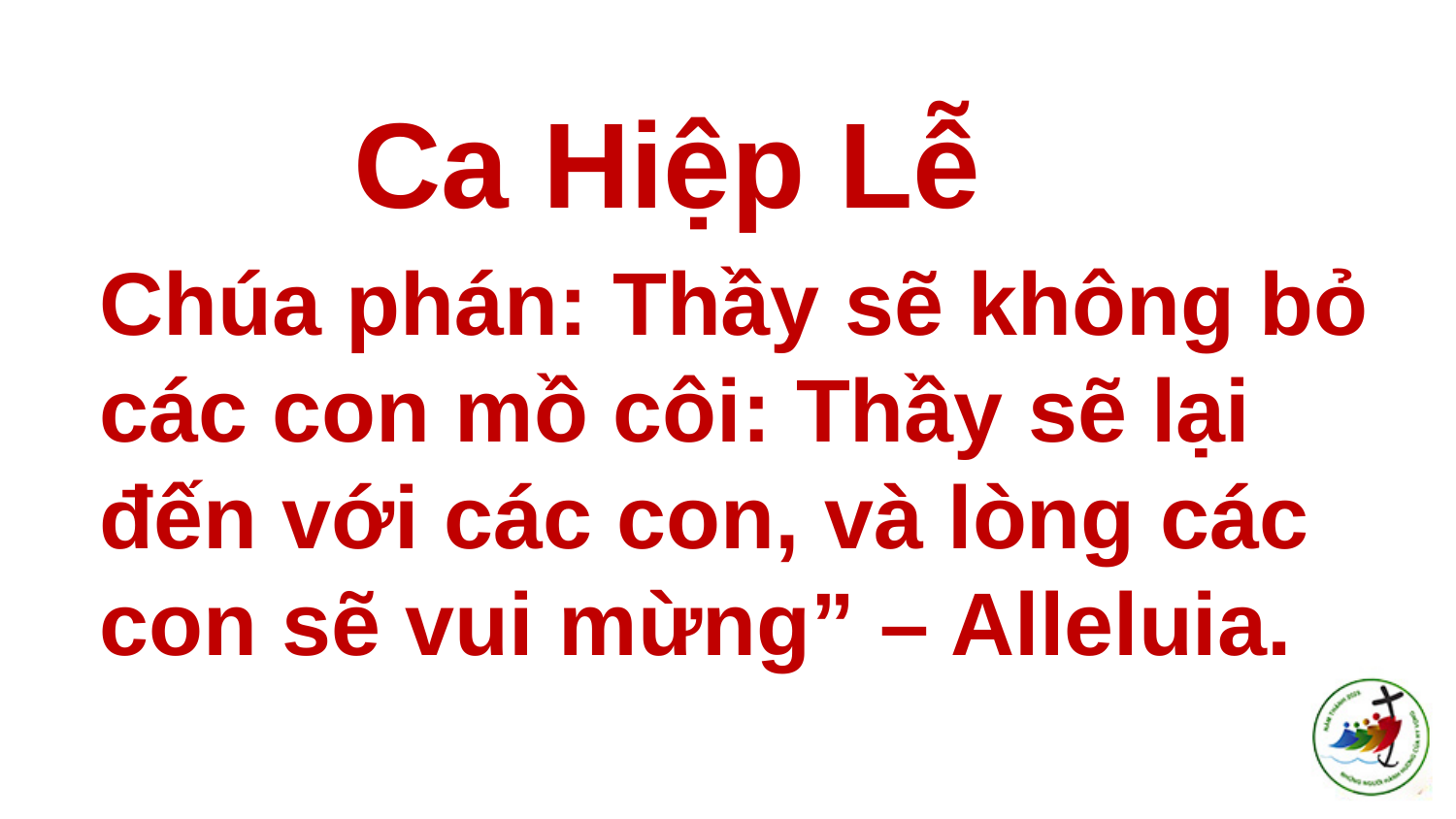

# Ca Hiệp Lễ
Chúa phán: Thầy sẽ không bỏ các con mồ côi: Thầy sẽ lại đến với các con, và lòng các con sẽ vui mừng” – Alleluia.